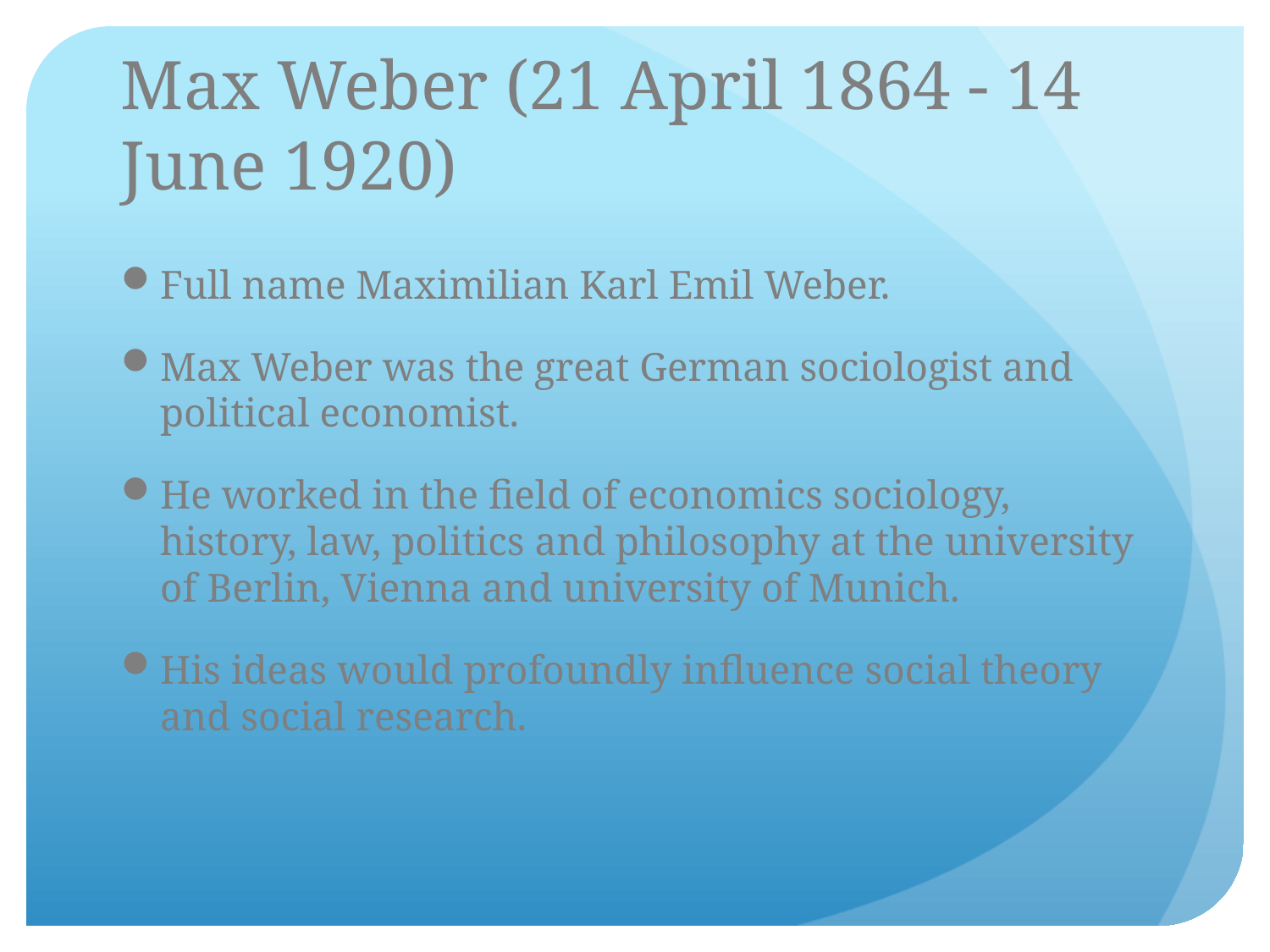

# Max Weber (21 April 1864 - 14 June 1920)
Full name Maximilian Karl Emil Weber.
Max Weber was the great German sociologist and political economist.
He worked in the field of economics sociology, history, law, politics and philosophy at the university of Berlin, Vienna and university of Munich.
His ideas would profoundly influence social theory and social research.